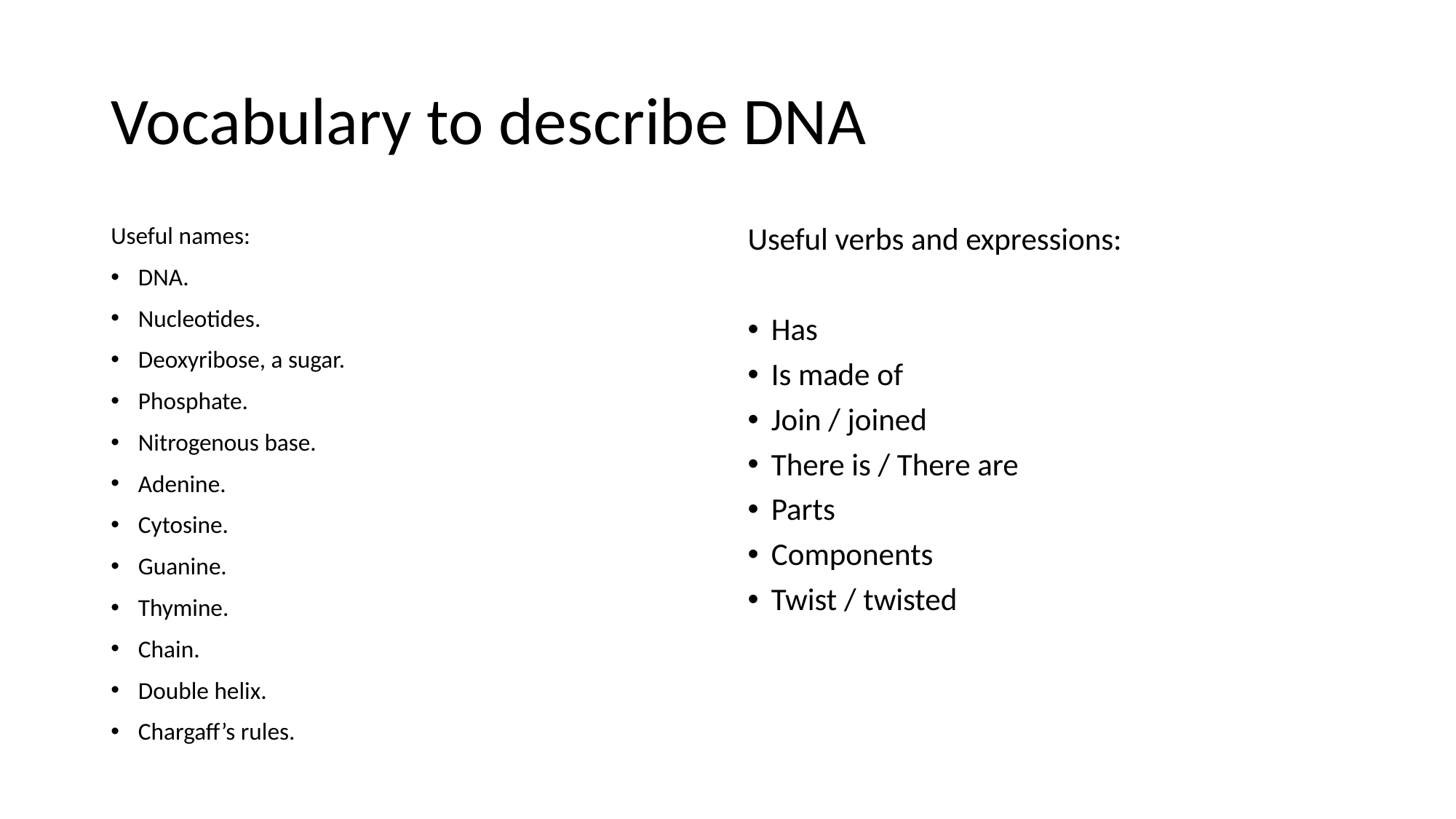

# Vocabulary to describe DNA
Useful names:
DNA.
Nucleotides.
Deoxyribose, a sugar.
Phosphate.
Nitrogenous base.
Adenine.
Cytosine.
Guanine.
Thymine.
Chain.
Double helix.
Chargaff’s rules.

Useful verbs and expressions:

Has
Is made of
Join / joined
There is / There are
Parts
Components
Twist / twisted